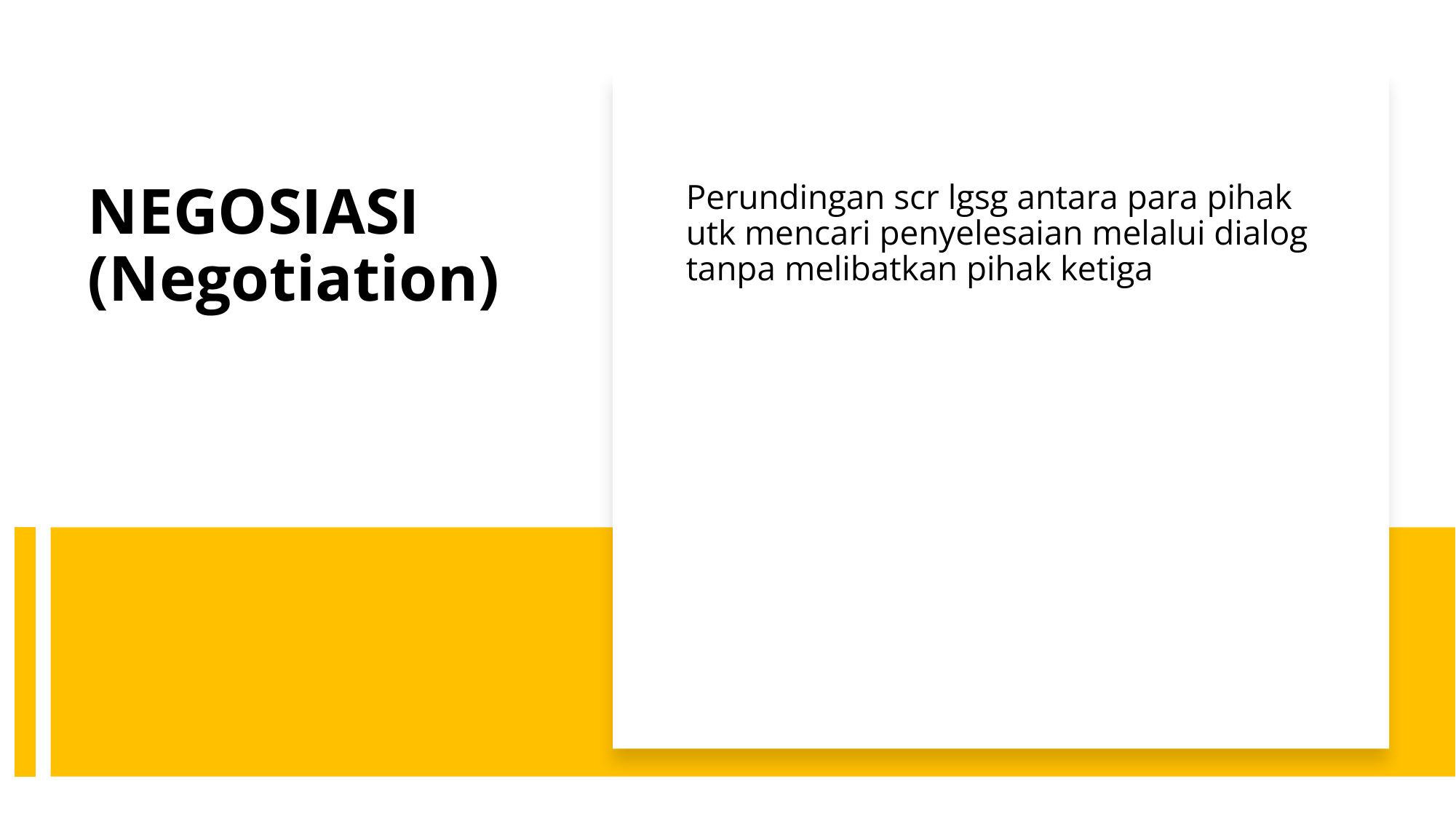

Perundingan scr lgsg antara para pihak utk mencari penyelesaian melalui dialog tanpa melibatkan pihak ketiga
# NEGOSIASI (Negotiation)